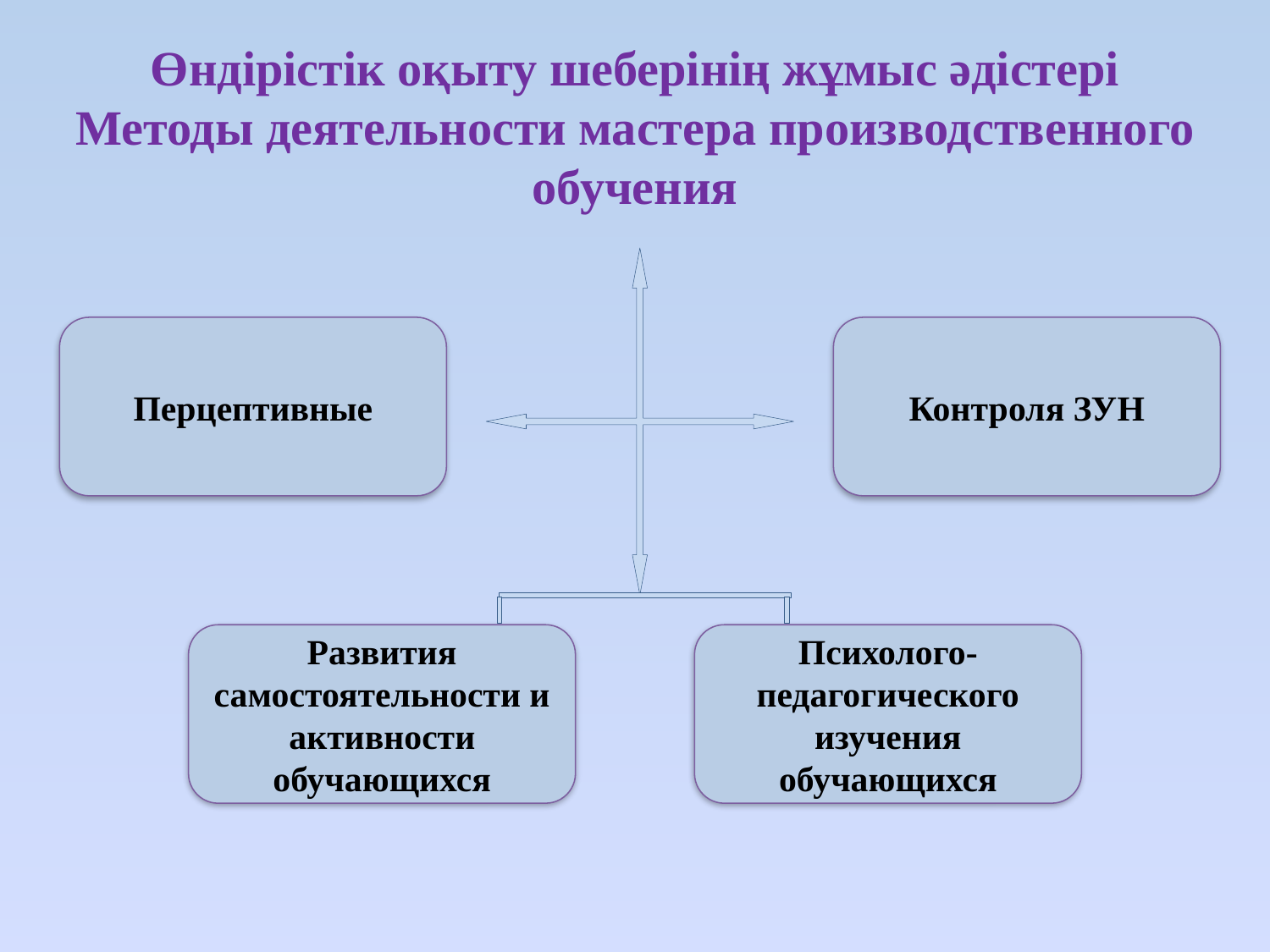

# Өндірістік оқыту шеберінің жұмыс әдістері Методы деятельности мастера производственного обучения

Перцептивные
Контроля ЗУН

Развития самостоятельности и активности обучающихся
Психолого-педагогического изучения обучающихся